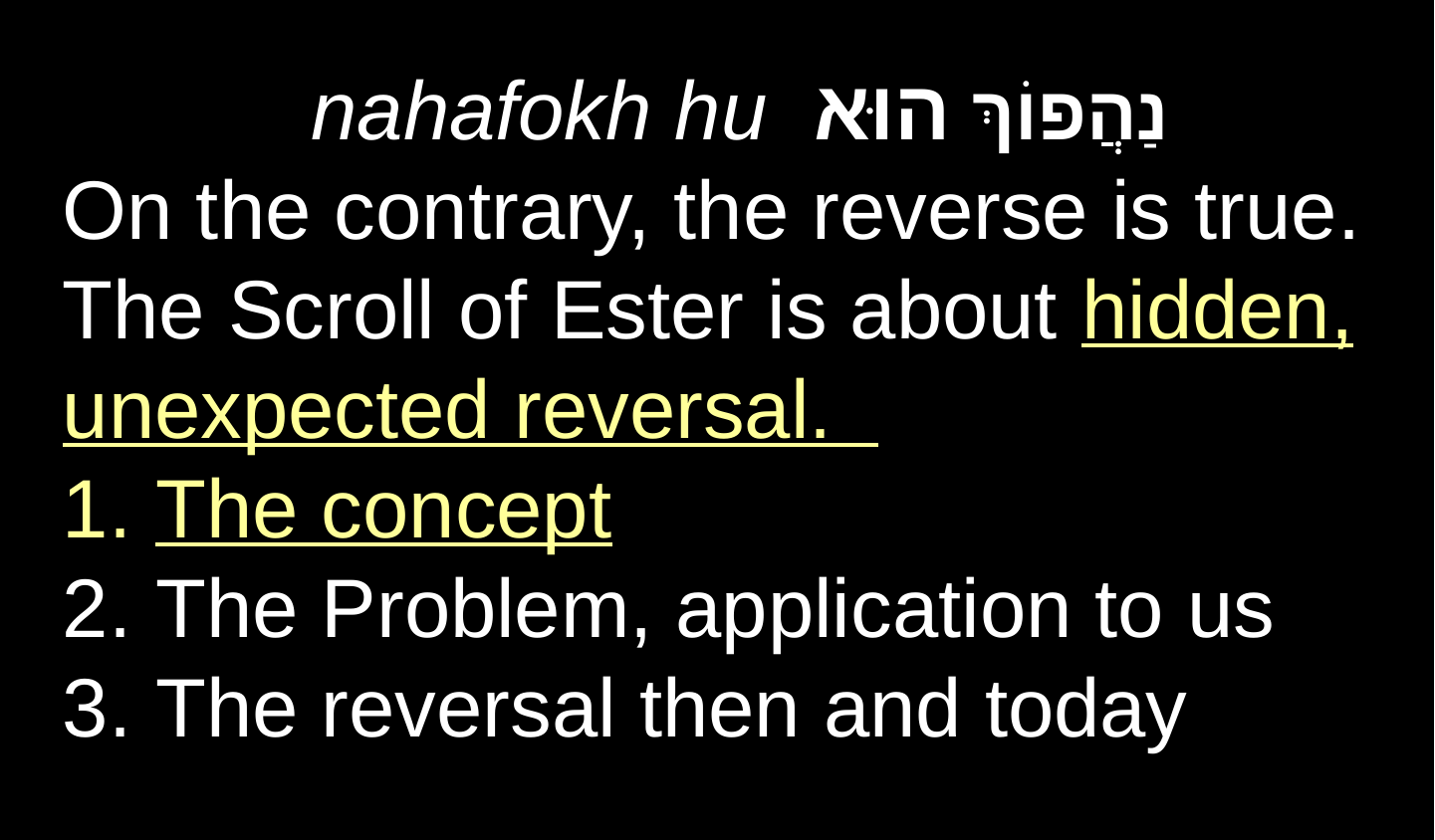

נַהֲפוֹךְ הוּא  nahafokh hu
On the contrary, the reverse is true. The Scroll of Ester is about hidden, unexpected reversal.
The concept
The Problem, application to us
The reversal then and today